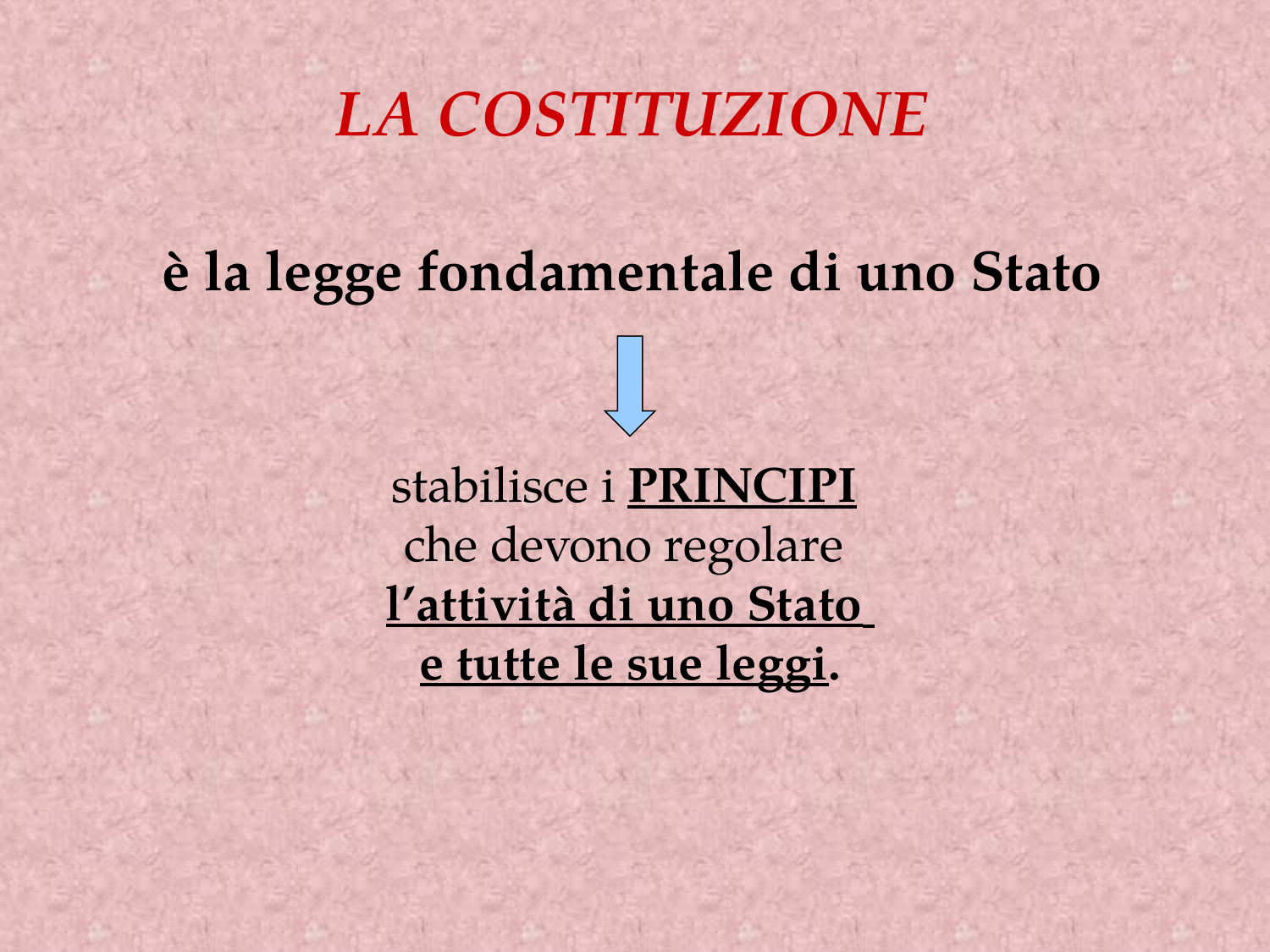

LA COSTITUZIONE
è la legge fondamentale di uno Stato

stabilisce i PRINCIPI
che devono regolare
l’attività di uno Stato
e tutte le sue leggi.